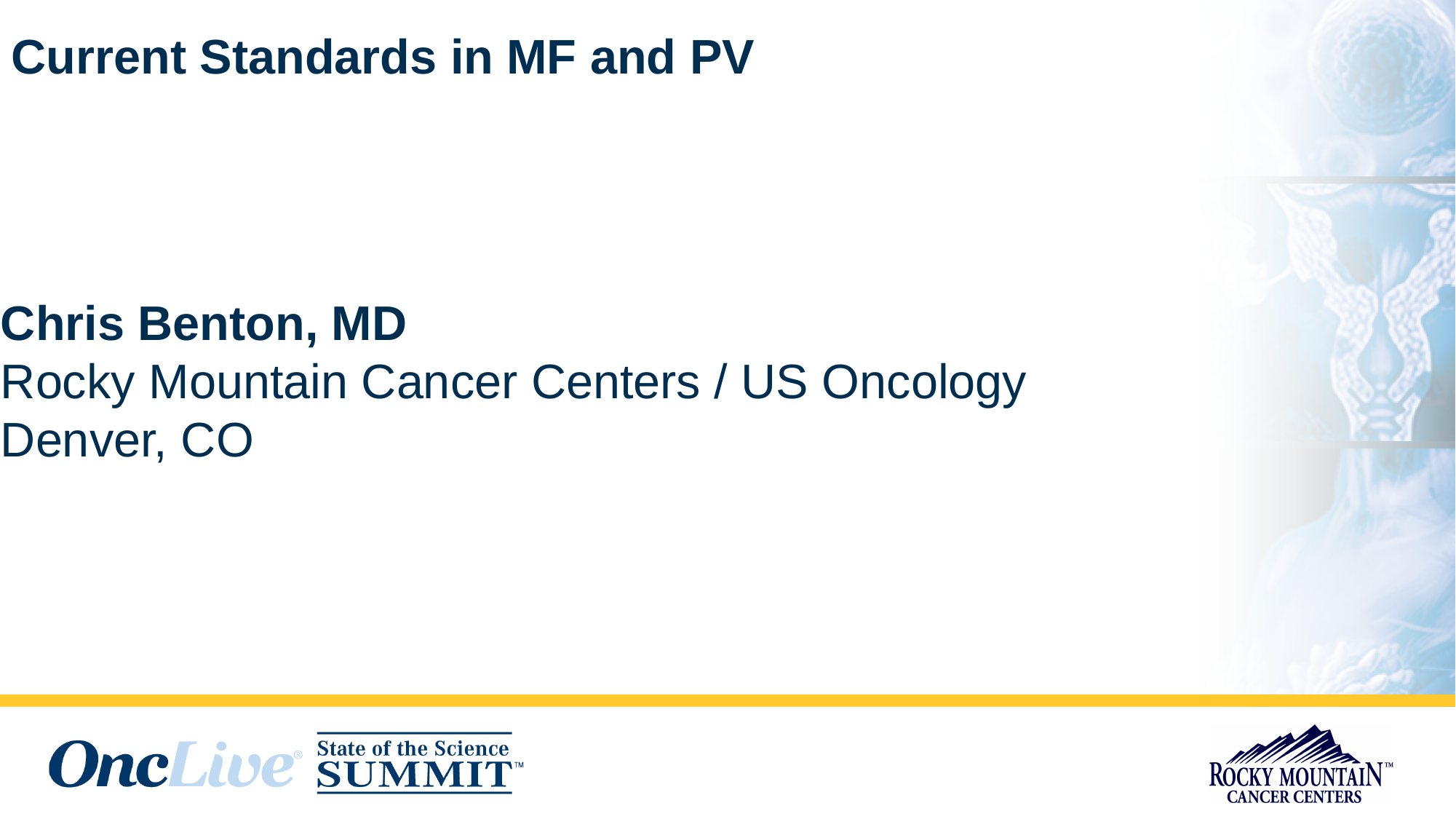

# Current Standards in MF and PV
Chris Benton, MD
Rocky Mountain Cancer Centers / US Oncology
Denver, CO